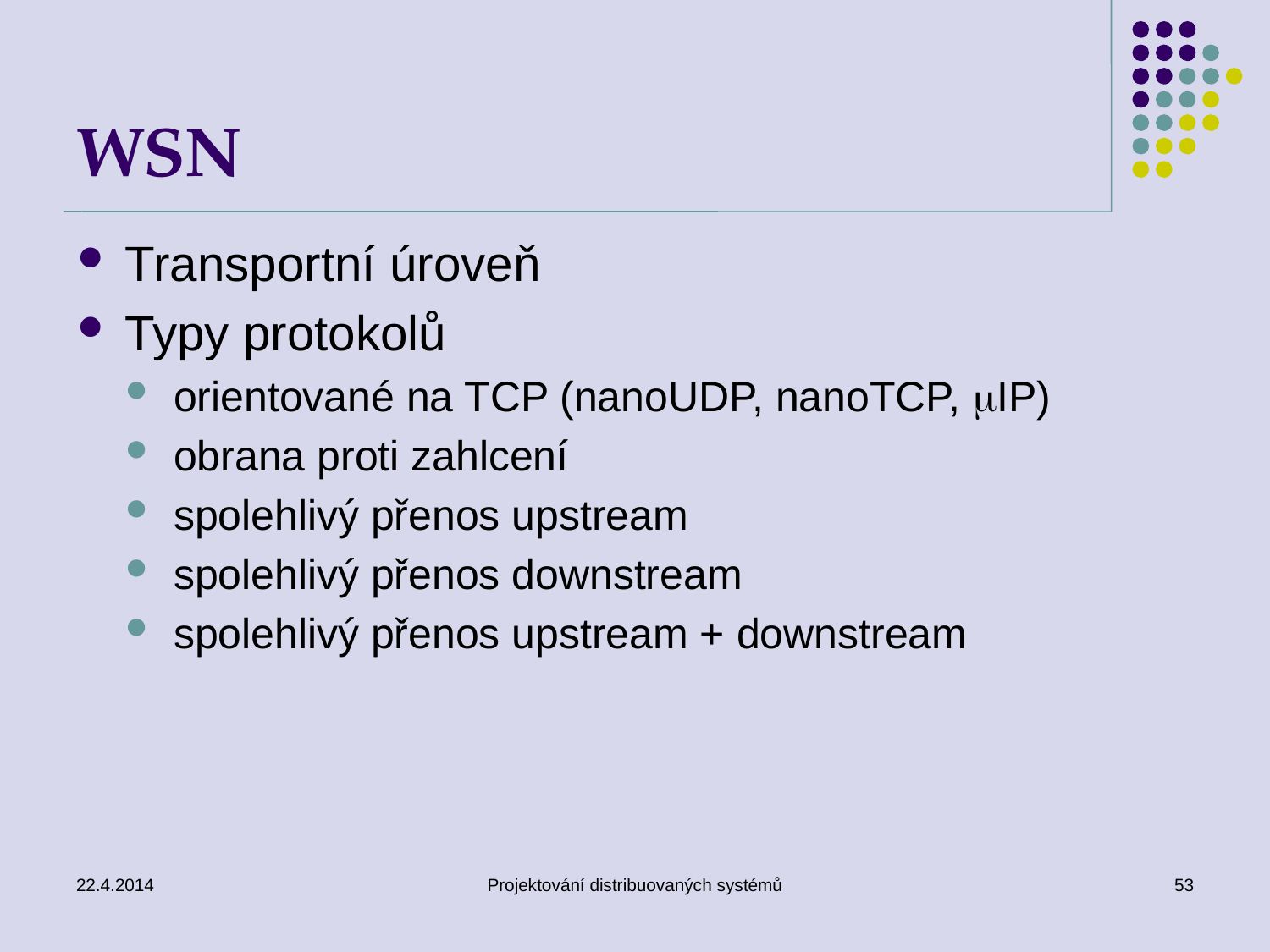

# WSN
Transportní úroveň
Typy protokolů
orientované na TCP (nanoUDP, nanoTCP, μIP)
obrana proti zahlcení
spolehlivý přenos upstream
spolehlivý přenos downstream
spolehlivý přenos upstream + downstream

22.4.2014
Projektování distribuovaných systémů
53